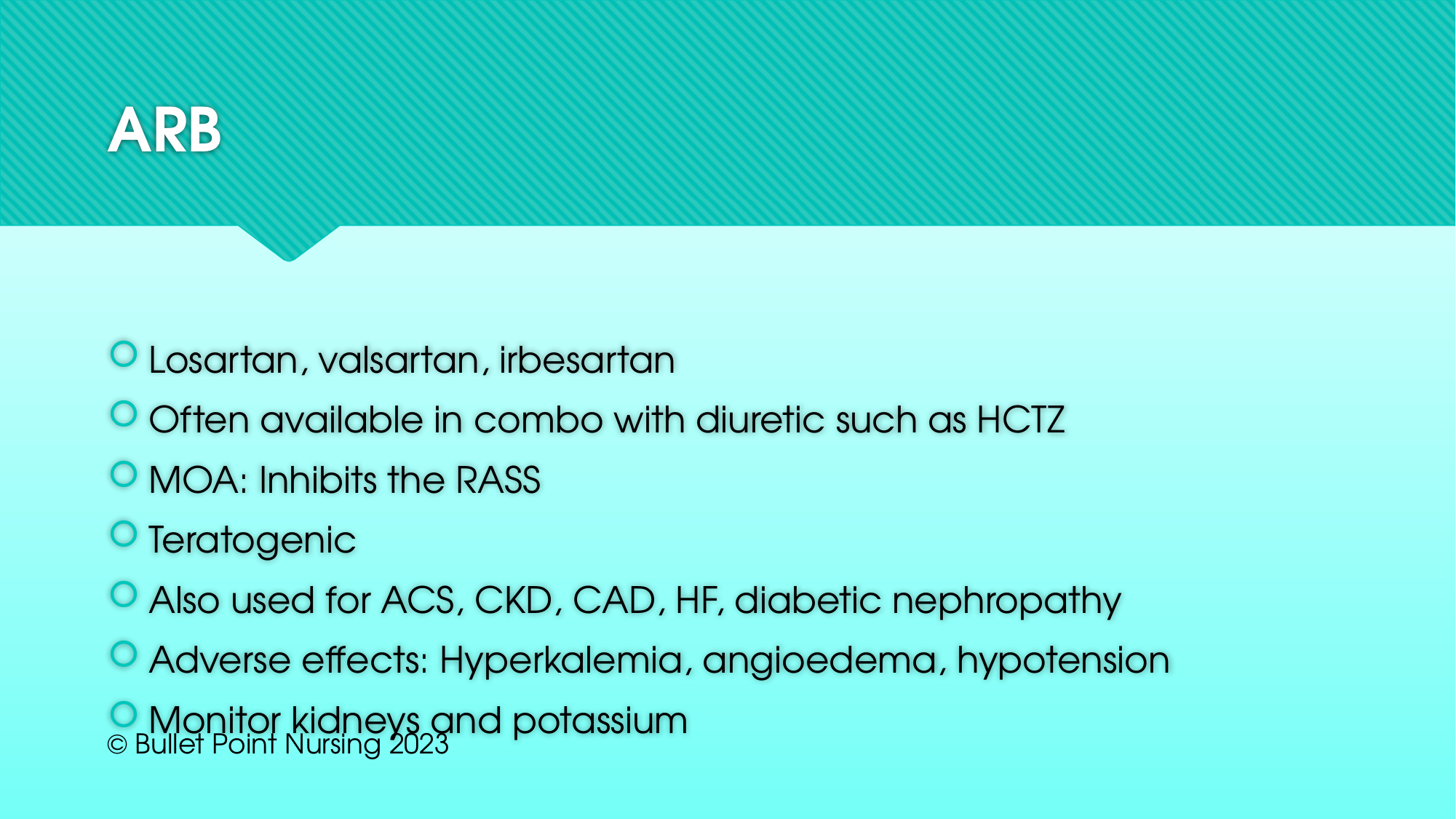

# ARB
Losartan, valsartan, irbesartan
Often available in combo with diuretic such as HCTZ
MOA: Inhibits the RASS
Teratogenic
Also used for ACS, CKD, CAD, HF, diabetic nephropathy
Adverse effects: Hyperkalemia, angioedema, hypotension
Monitor kidneys and potassium

© Bullet Point Nursing 2023